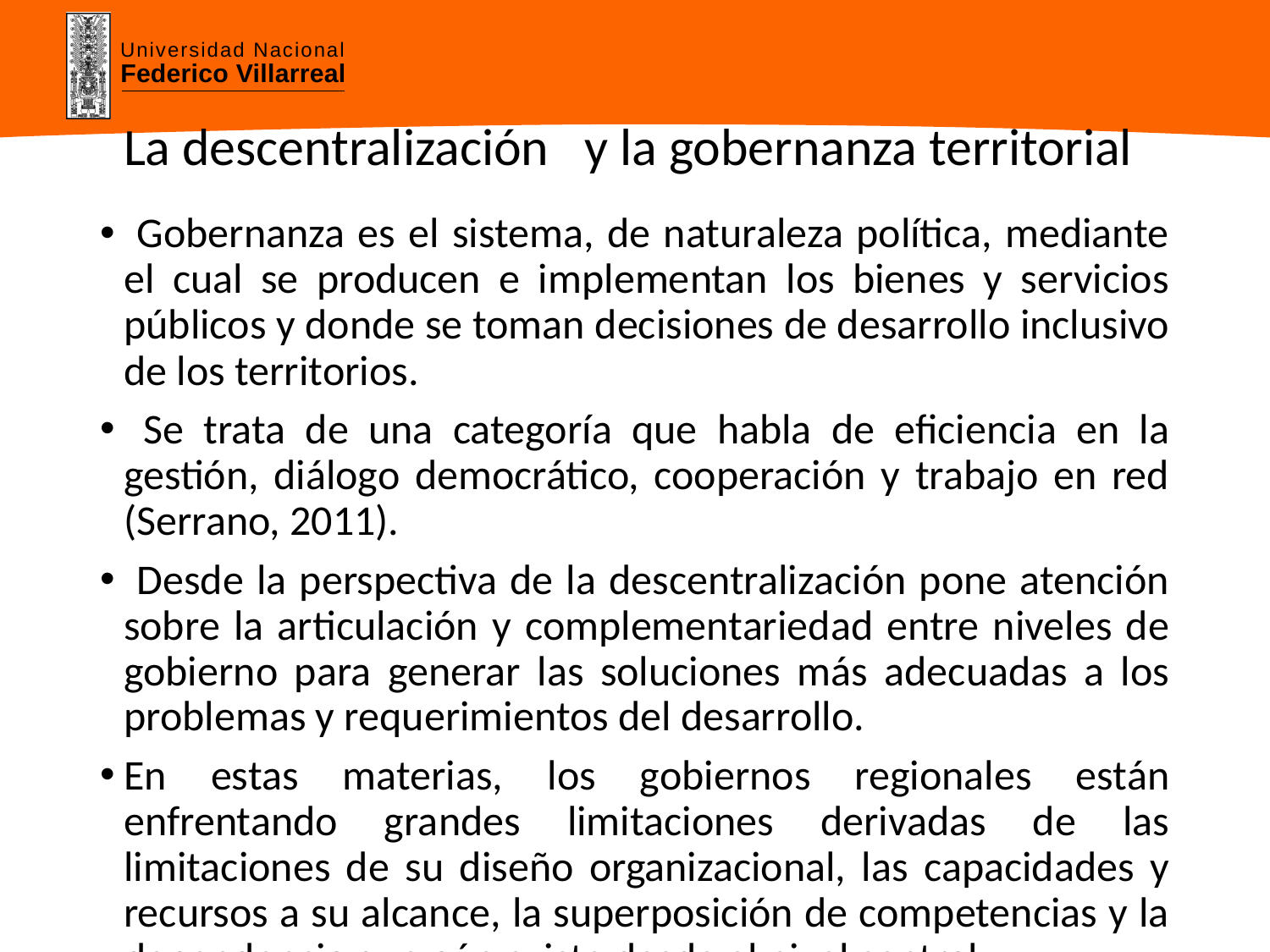

# La descentralización   y la gobernanza territorial
 Gobernanza es el sistema, de naturaleza política, mediante el cual se producen e implementan los bienes y servicios públicos y donde se toman decisiones de desarrollo inclusivo de los territorios.
 Se trata de una categoría que habla de eficiencia en la gestión, diálogo democrático, cooperación y trabajo en red (Serrano, 2011).
 Desde la perspectiva de la descentralización pone atención sobre la articulación y complementariedad entre niveles de gobierno para generar las soluciones más adecuadas a los problemas y requerimientos del desarrollo.
En estas materias, los gobiernos regionales están enfrentando grandes limitaciones derivadas de las limitaciones de su diseño organizacional, las capacidades y recursos a su alcance, la superposición de competencias y la dependencia que aún existe desde el nivel central.